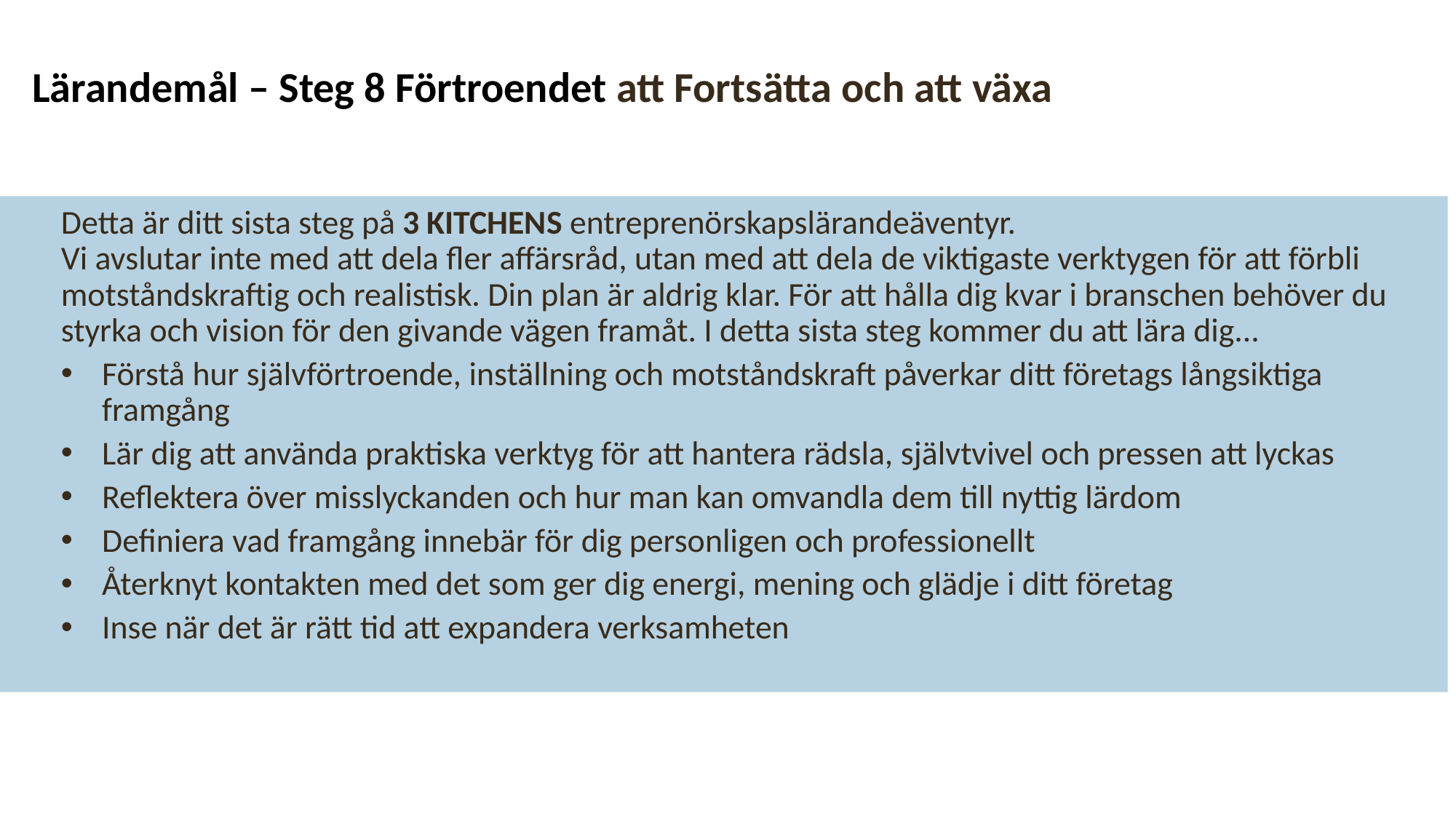

Lärandemål – Steg 8 Förtroendet att Fortsätta och att växa

Detta är ditt sista steg på 3 KITCHENS entreprenörskapslärandeäventyr.
Vi avslutar inte med att dela fler affärsråd, utan med att dela de viktigaste verktygen för att förbli motståndskraftig och realistisk. Din plan är aldrig klar. För att hålla dig kvar i branschen behöver du styrka och vision för den givande vägen framåt. I detta sista steg kommer du att lära dig...
Förstå hur självförtroende, inställning och motståndskraft påverkar ditt företags långsiktiga framgång
Lär dig att använda praktiska verktyg för att hantera rädsla, självtvivel och pressen att lyckas
Reflektera över misslyckanden och hur man kan omvandla dem till nyttig lärdom
Definiera vad framgång innebär för dig personligen och professionellt
Återknyt kontakten med det som ger dig energi, mening och glädje i ditt företag
Inse när det är rätt tid att expandera verksamheten